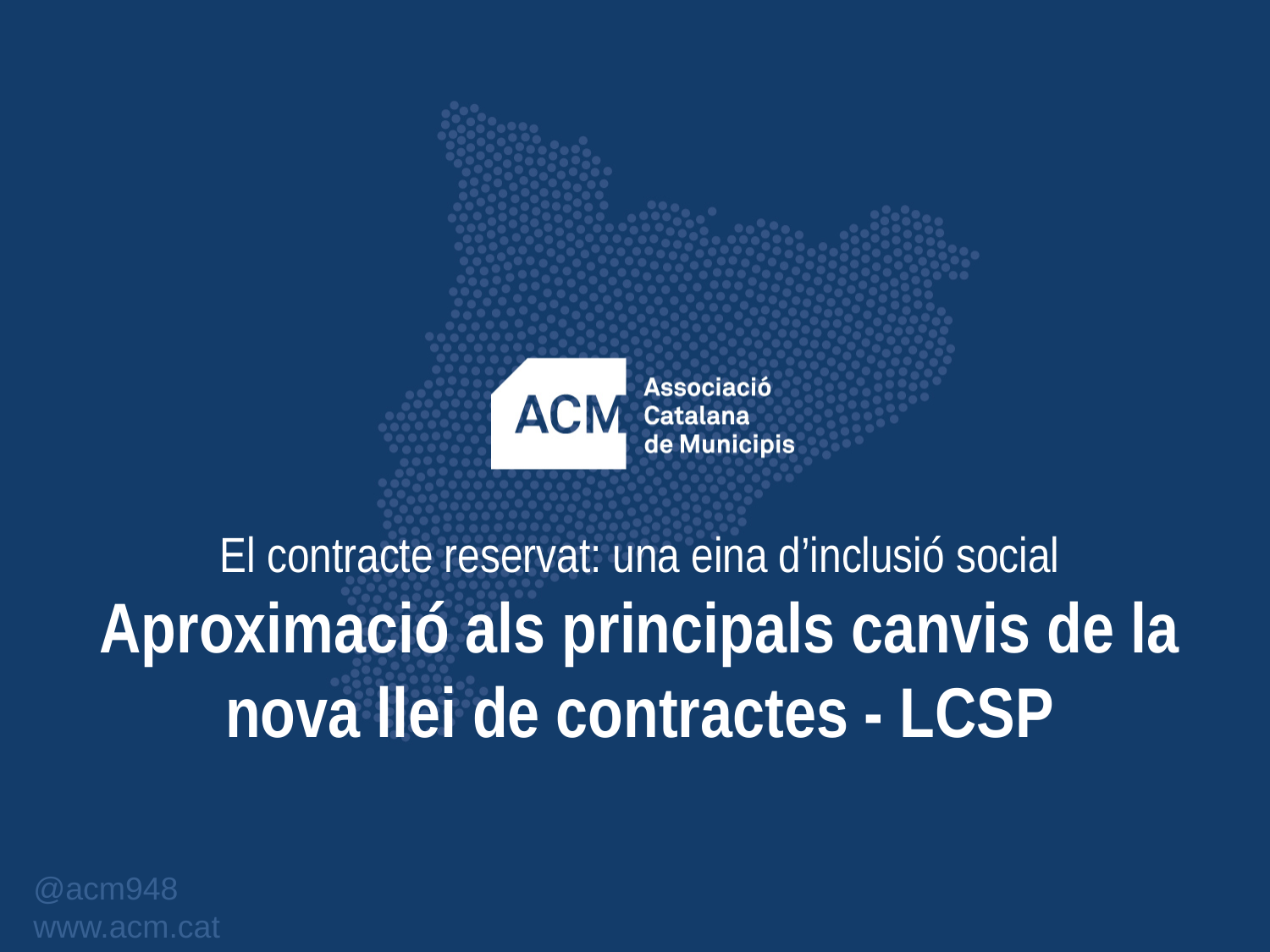

El contracte reservat: una eina d’inclusió social
Aproximació als principals canvis de la nova llei de contractes - LCSP
@acm948
www.acm.cat